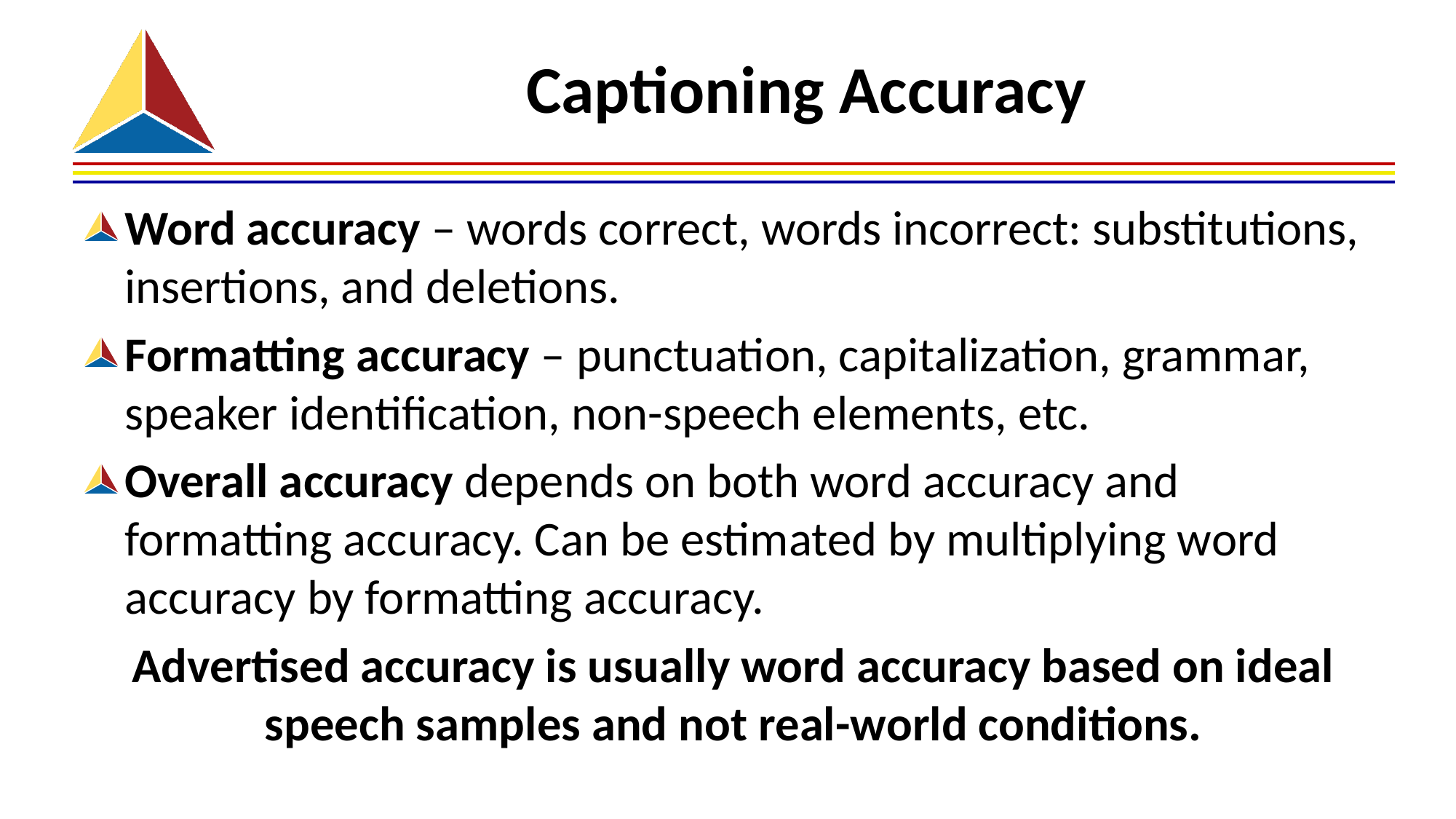

# Captioning Accuracy
Word accuracy – words correct, words incorrect: substitutions, insertions, and deletions.
Formatting accuracy – punctuation, capitalization, grammar, speaker identification, non-speech elements, etc.
Overall accuracy depends on both word accuracy and formatting accuracy. Can be estimated by multiplying word accuracy by formatting accuracy.
Advertised accuracy is usually word accuracy based on ideal speech samples and not real-world conditions.